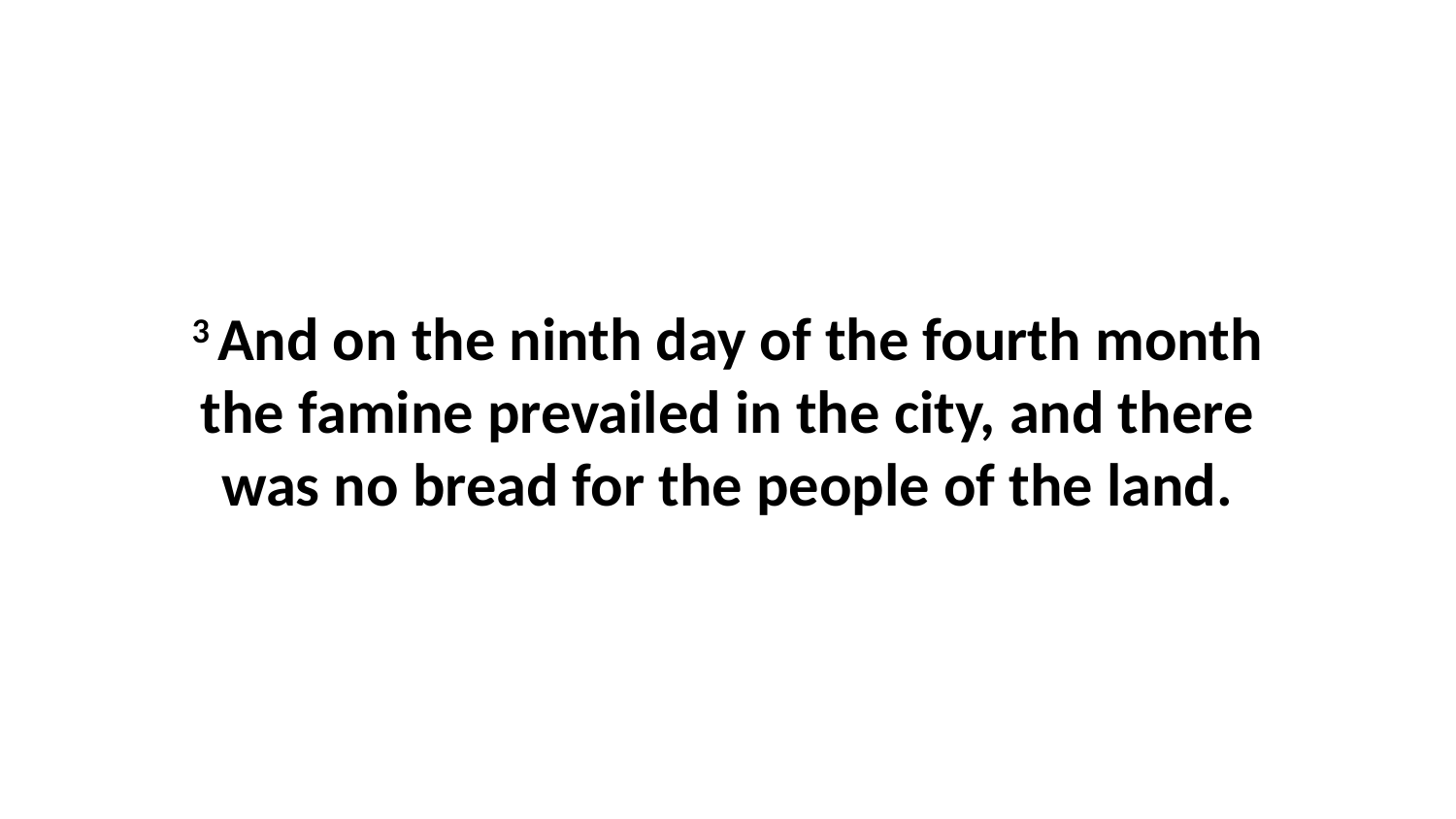

3 And on the ninth day of the fourth month the famine prevailed in the city, and there was no bread for the people of the land.